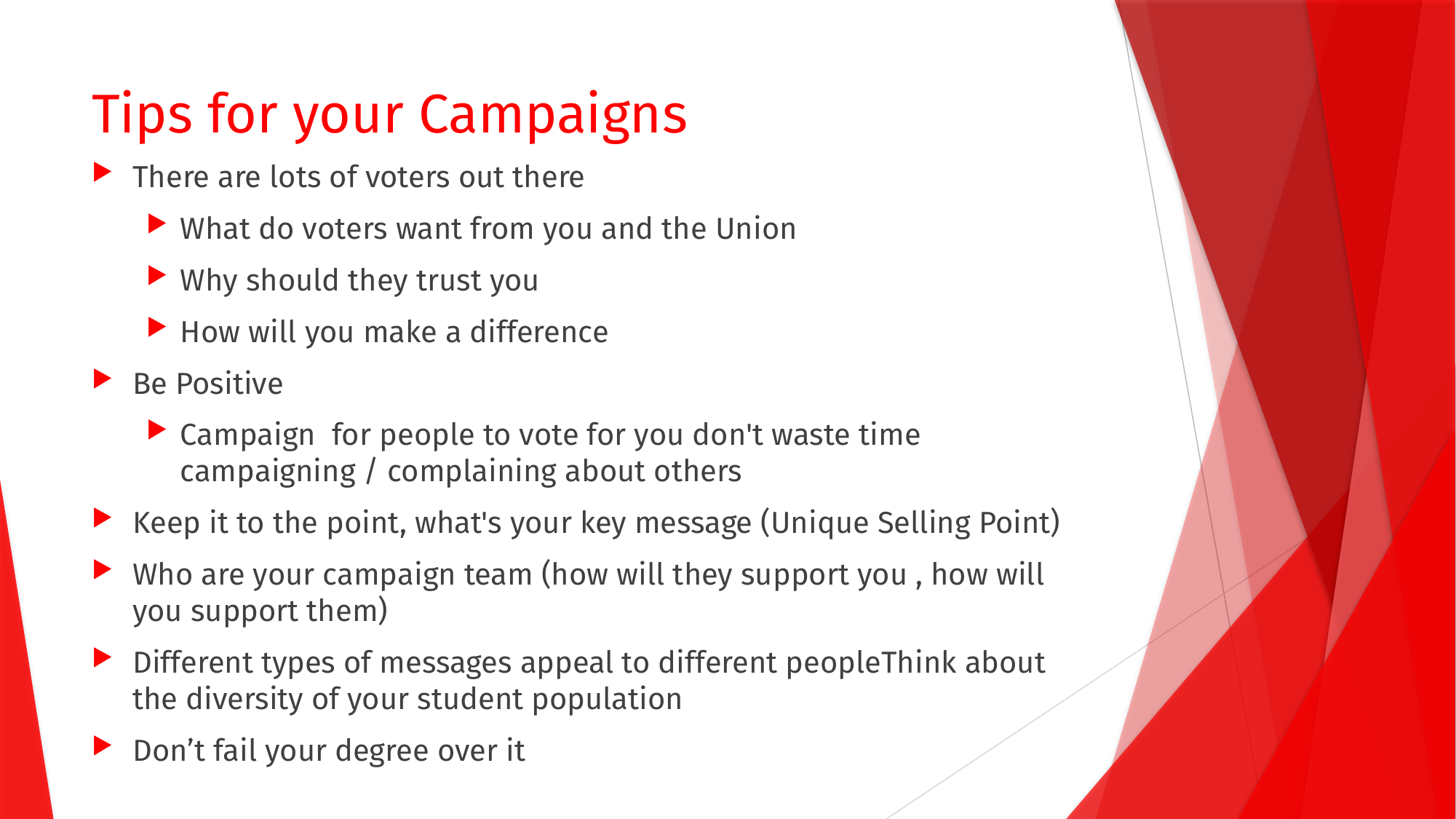

# Tips for your Campaigns
There are lots of voters out there
What do voters want from you and the Union
Why should they trust you
How will you make a difference
Be Positive
Campaign  for people to vote for you don't waste time campaigning / complaining about others
Keep it to the point, what's your key message (Unique Selling Point)
Who are your campaign team (how will they support you , how will you support them)
Different types of messages appeal to different peopleThink about the diversity of your student population
Don’t fail your degree over it